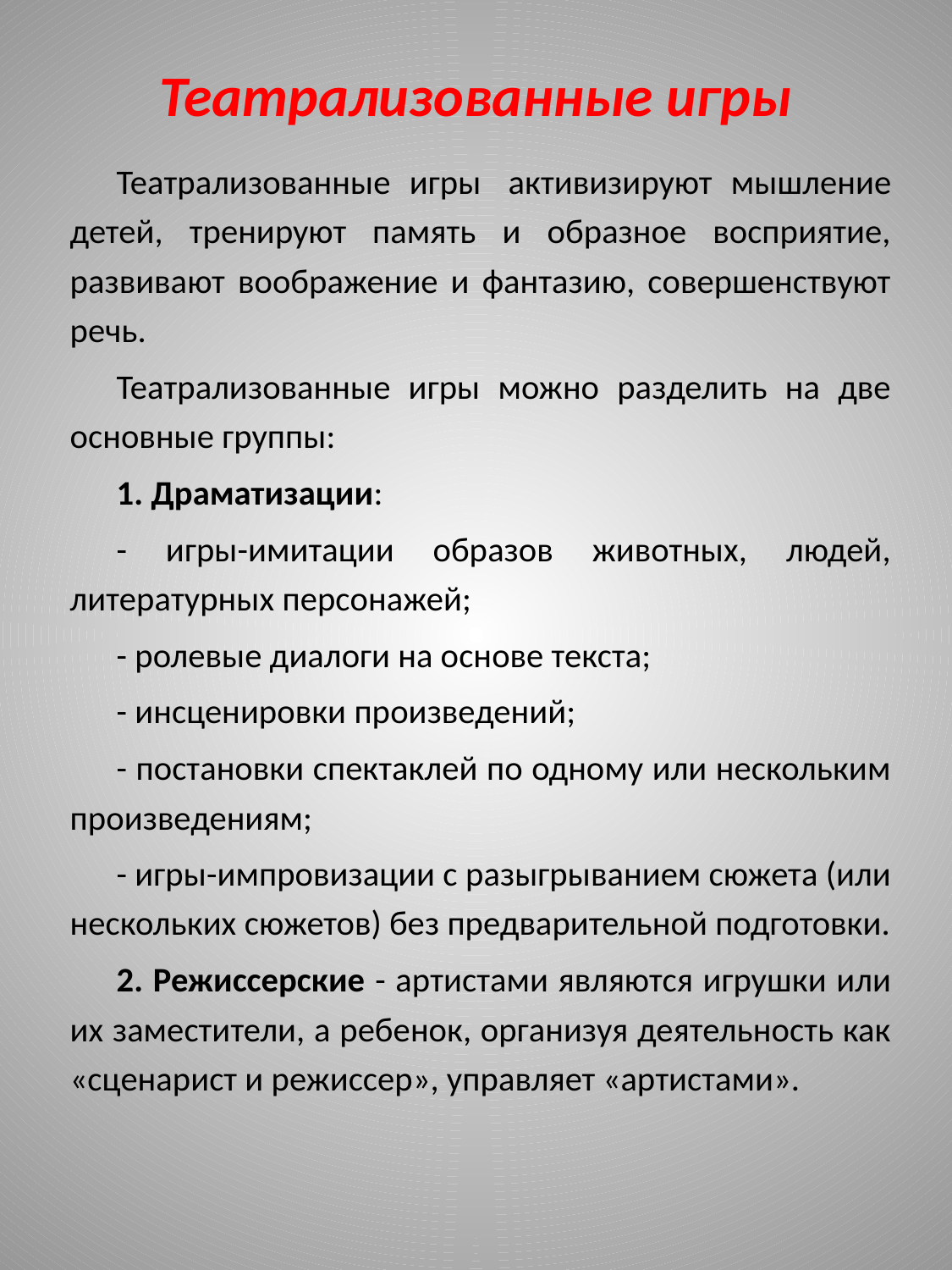

# Театрализованные игры
Театрализованные игры  активизируют мышление детей, тренируют память и образное восприятие, развивают воображение и фантазию, совершенствуют речь.
Театрализованные игры можно разделить на две основные группы:
1. Драматизации:
- игры-имитации образов животных, людей, литературных персонажей;
- ролевые диалоги на основе текста;
- инсценировки произведений;
- постановки спектаклей по одному или нескольким произведениям;
- игры-импровизации с разыгрыванием сюжета (или нескольких сюжетов) без предварительной подготовки.
2. Режиссерские - артистами являются игрушки или их заместители, а ребенок, организуя деятельность как «сценарист и режиссер», управляет «артистами».